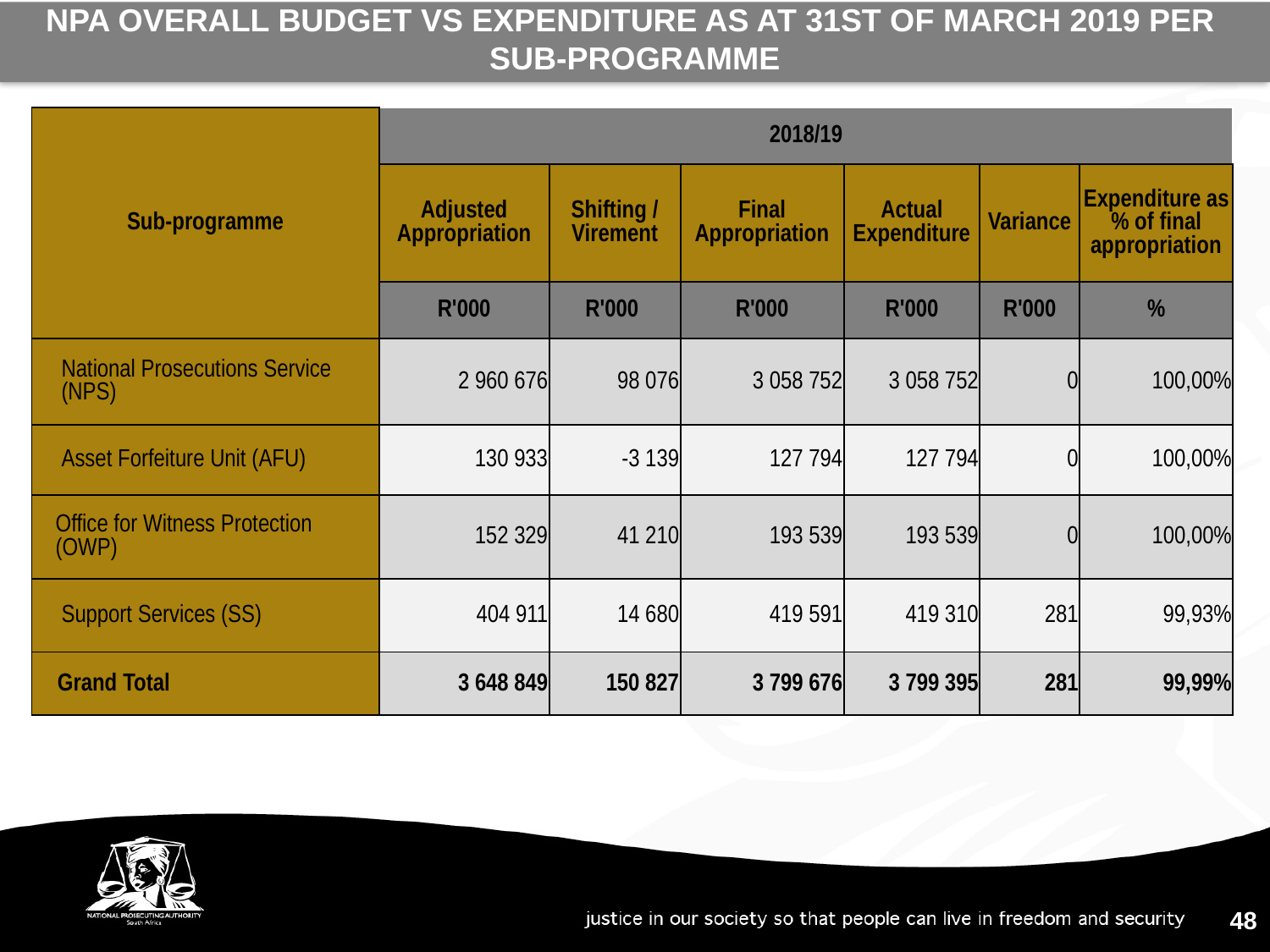

NPA Overall Budget vs Expenditure as at 31st of March 2019 per
Sub-Programme
| Sub-programme | 2018/19 |  |  |  |  |  |
| --- | --- | --- | --- | --- | --- | --- |
|  | Adjusted Appropriation | Shifting / Virement | Final Appropriation | Actual Expenditure | Variance | Expenditure as % of final appropriation |
|  | R'000 | R'000 | R'000 | R'000 | R'000 | % |
| National Prosecutions Service (NPS) | 2 960 676 | 98 076 | 3 058 752 | 3 058 752 | 0 | 100,00% |
| Asset Forfeiture Unit (AFU) | 130 933 | -3 139 | 127 794 | 127 794 | 0 | 100,00% |
| Office for Witness Protection (OWP) | 152 329 | 41 210 | 193 539 | 193 539 | 0 | 100,00% |
| Support Services (SS) | 404 911 | 14 680 | 419 591 | 419 310 | 281 | 99,93% |
| Grand Total | 3 648 849 | 150 827 | 3 799 676 | 3 799 395 | 281 | 99,99% |

48